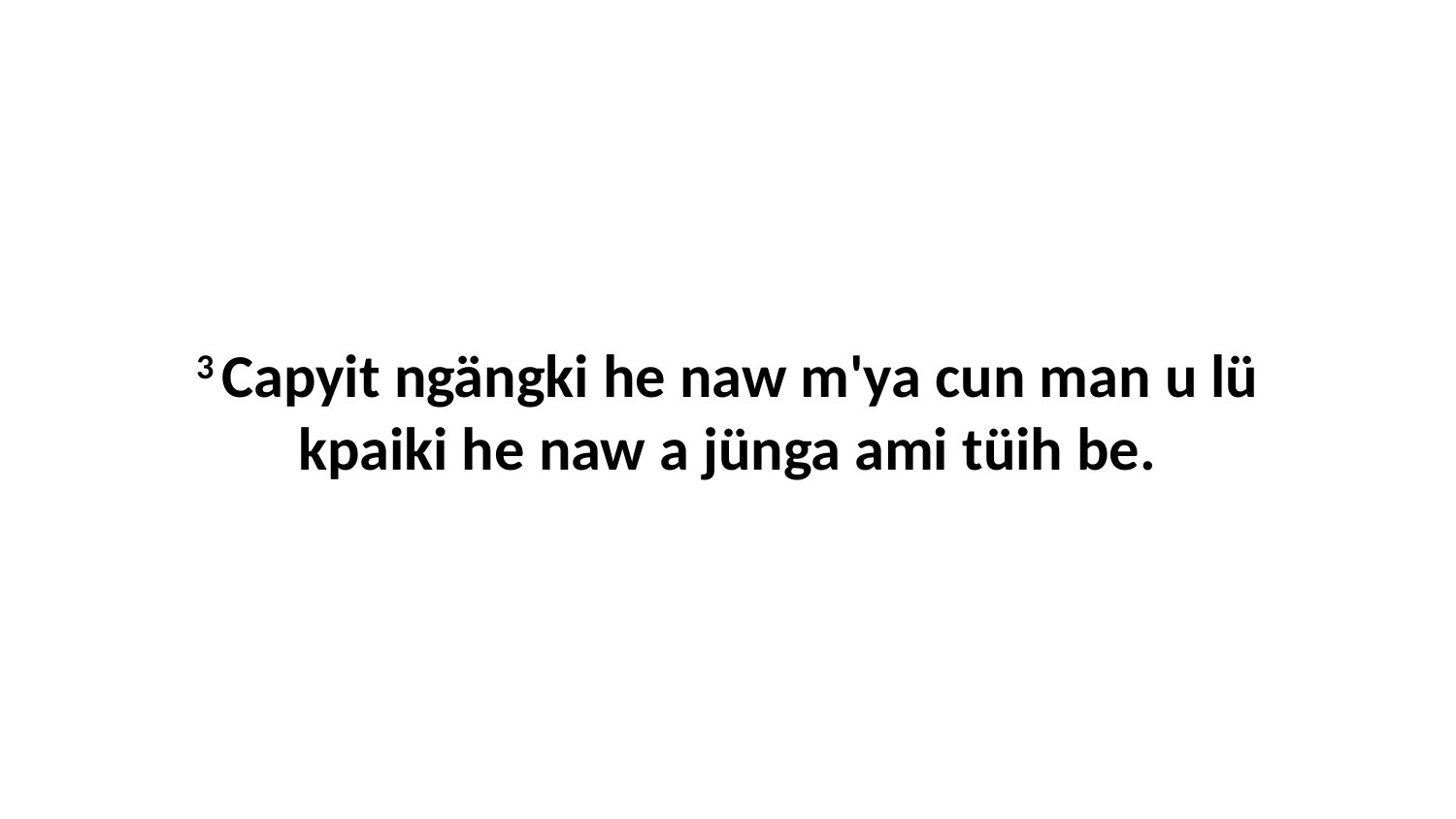

3 Capyit ngängki he naw m'ya cun man u lü kpaiki he naw a jünga ami tüih be.